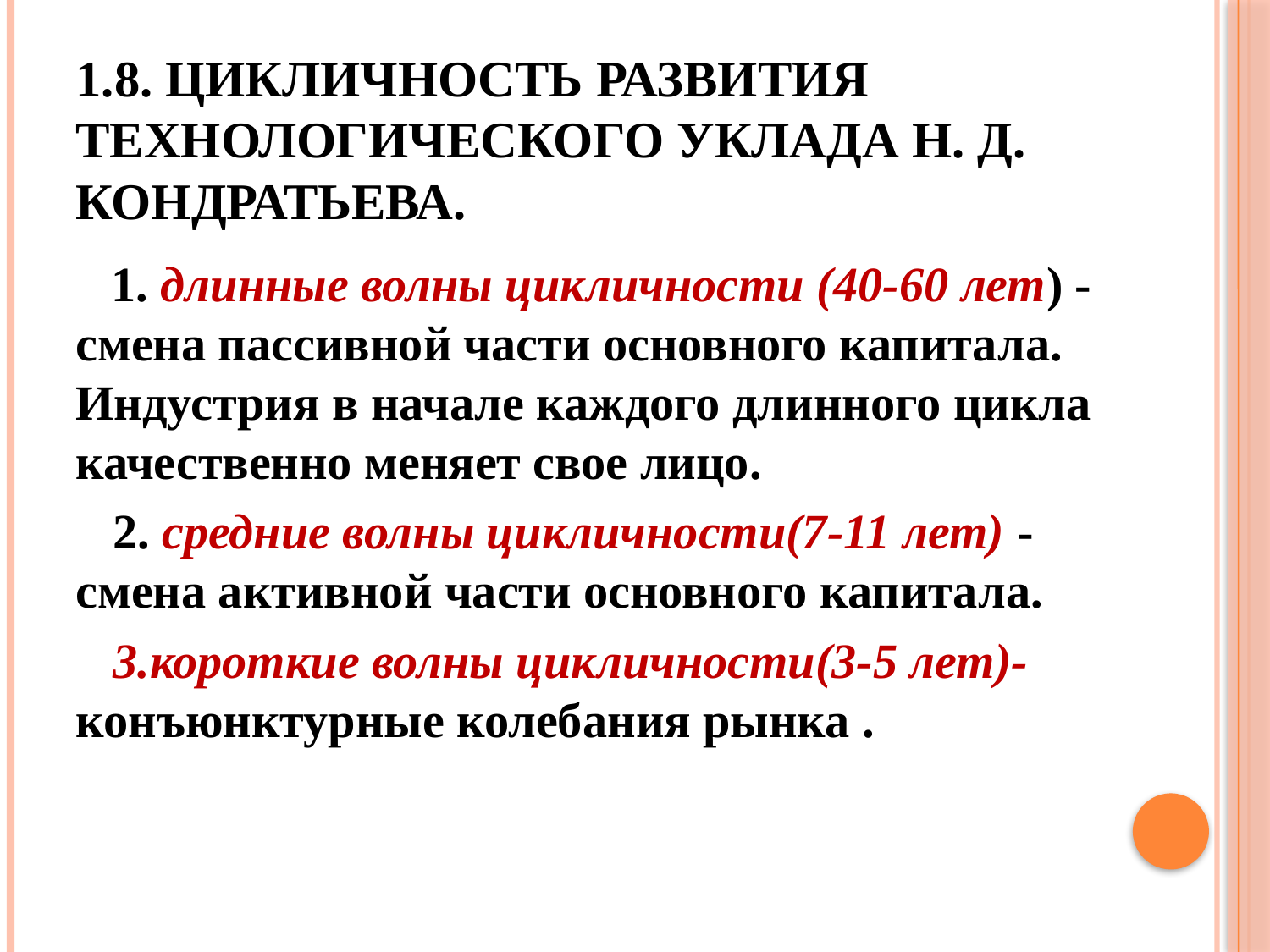

# 1.8. Цикличность развития технологического уклада Н. Д. Кондратьева.
   1. длинные волны цикличности (40-60 лет) -смена пассивной части основного капитала. Индустрия в начале каждого длинного цикла качественно меняет свое лицо.
   2. средние волны цикличности(7-11 лет) -  смена активной части основного капитала.
   3.короткие волны цикличности(3-5 лет)-  конъюнктурные колебания рынка .